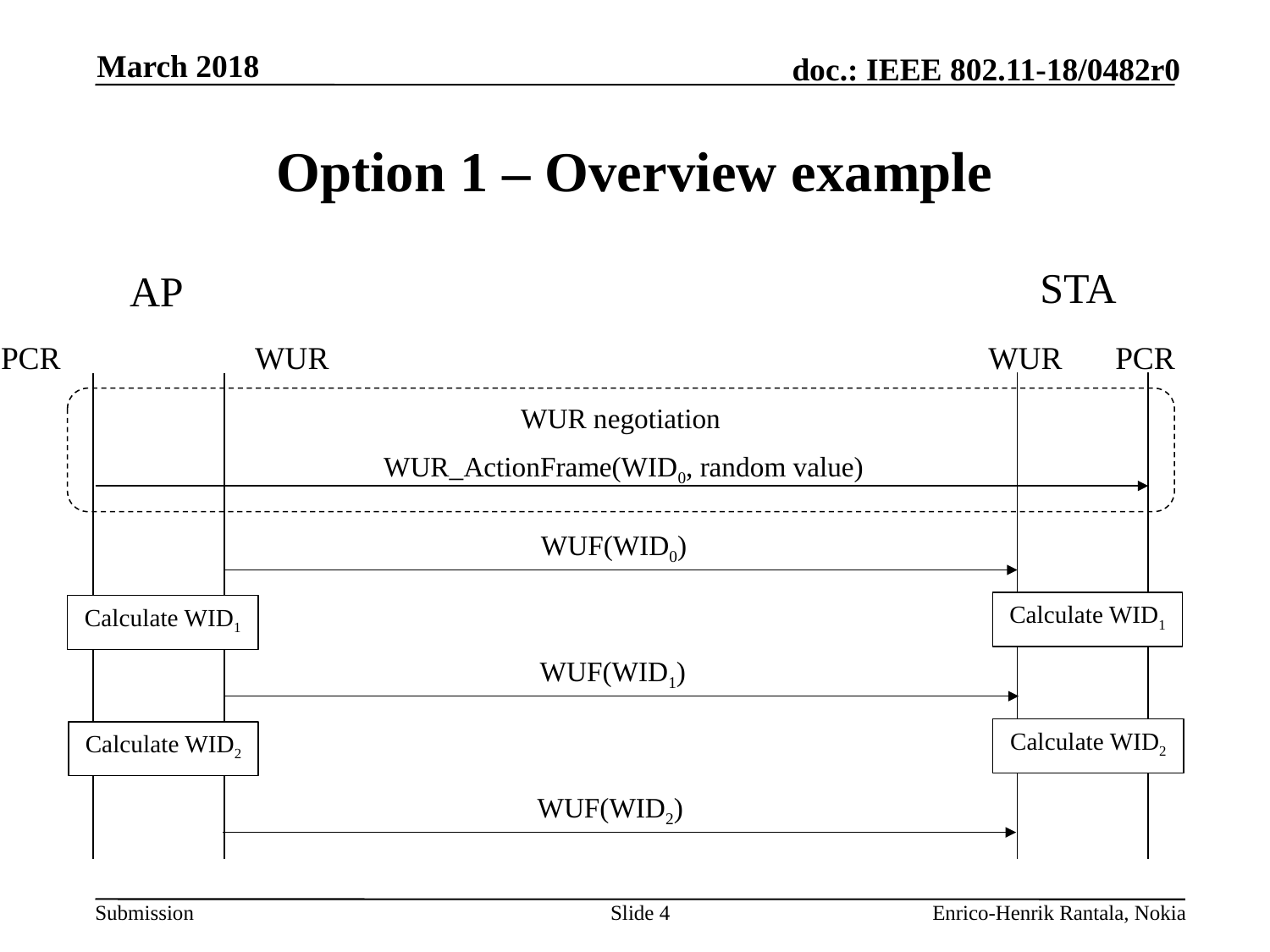

March 2018
# Option 1 – Overview example
STA
AP
WUR	PCR
PCR		WUR
WUR negotiation
WUR_ActionFrame(WID0, random value)
WUF(WID0)
Calculate WID1
Calculate WID1
WUF(WID1)
Calculate WID2
Calculate WID2
WUF(WID2)
Slide 4
Enrico-Henrik Rantala, Nokia